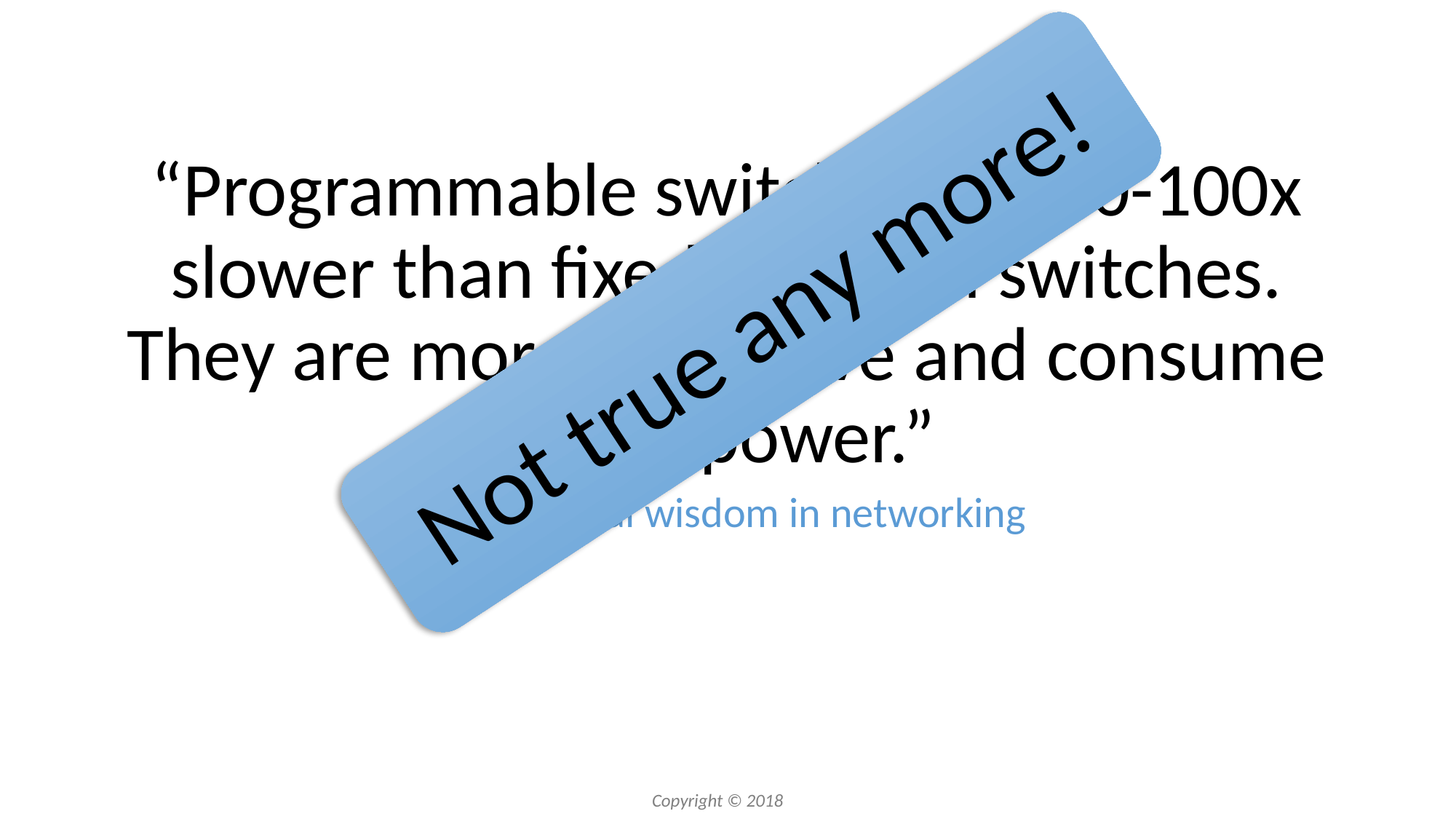

# “Programmable switches are 10-100x slower than fixed-function switches. They are more expensive and consume more power.”
Not true any more!
Conventional wisdom in networking